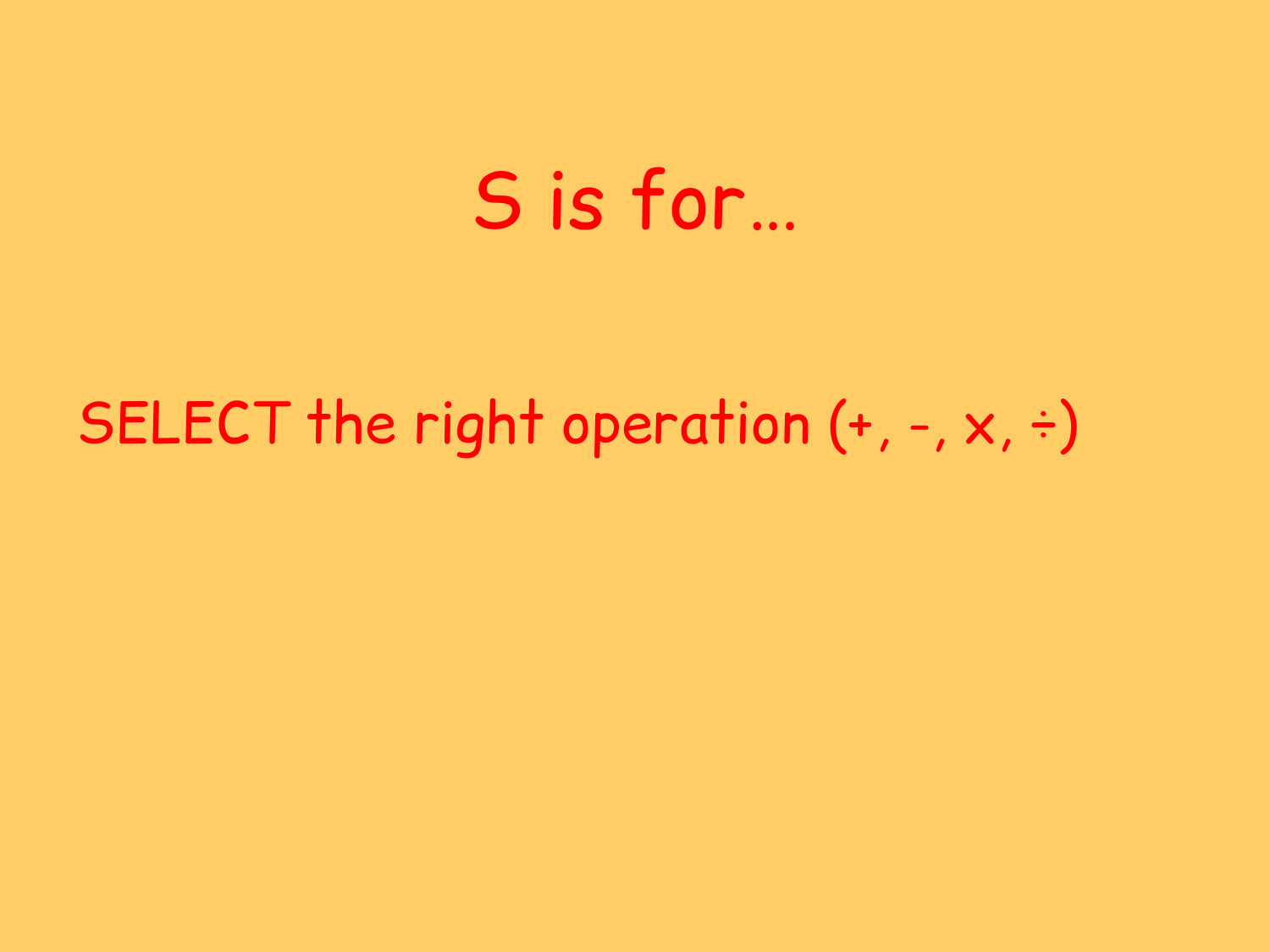

# S is for…

SELECT the right operation (+, -, x, ÷)